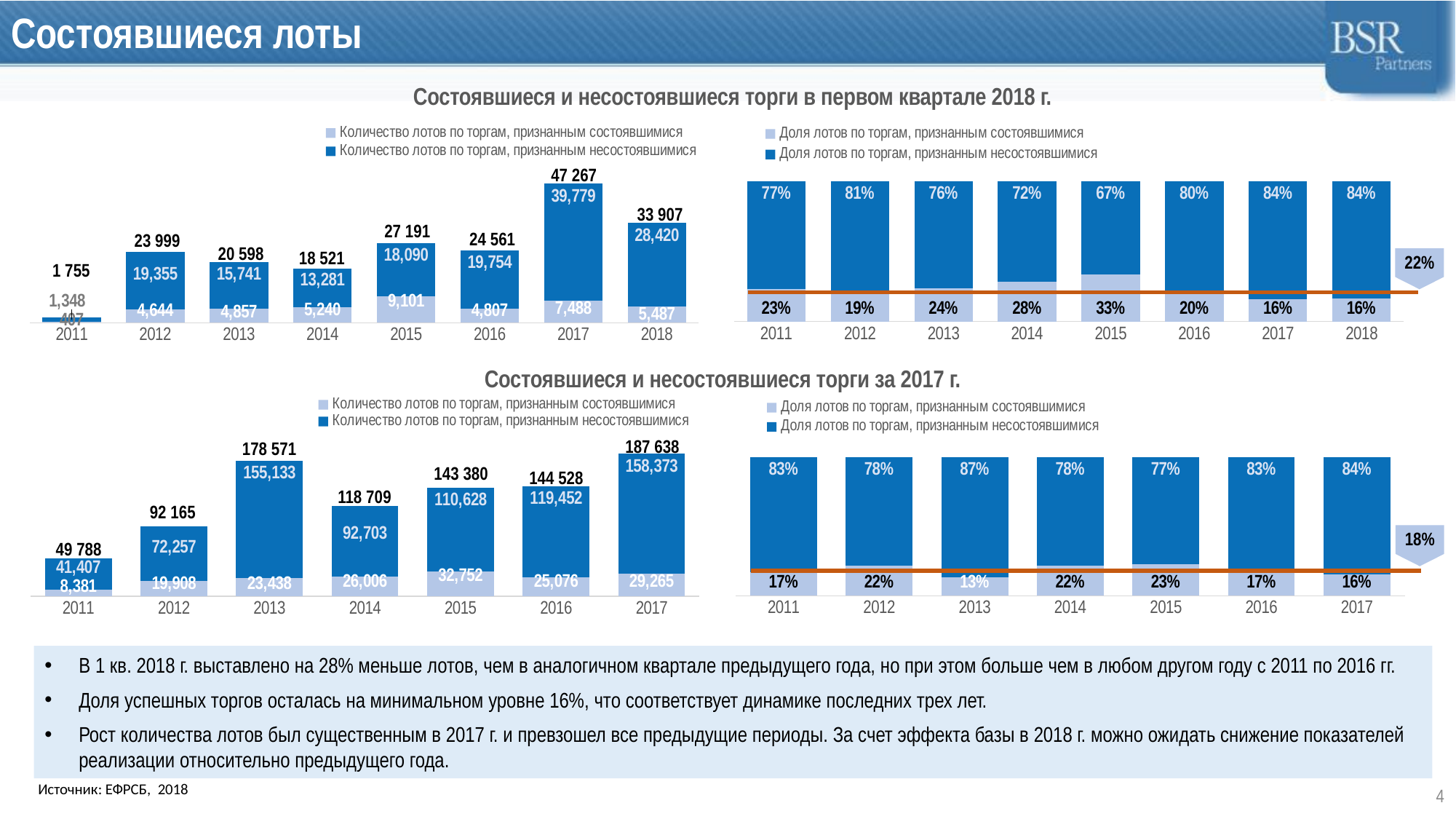

# Состоявшиеся лоты
Состоявшиеся и несостоявшиеся торги в первом квартале 2018 г.

### Chart

| Category | Доля лотов по торгам, признанным состоявшимися | Доля лотов по торгам, признанным несостоявшимися |
|---|---|---|
| 2011 | 0.2319088319088319 | 0.7680911680911681 |
| 2012 | 0.1935080628359515 | 0.8064919371640485 |
| 2013 | 0.23579959219341684 | 0.7642004078065832 |
| 2014 | 0.28292208844014904 | 0.717077911559851 |
| 2015 | 0.334706336655511 | 0.665293663344489 |
| 2016 | 0.19571678677578275 | 0.8042832132242173 |
| 2017 | 0.158419193094548 | 0.841580806905452 |
| 2018 | 0.16182499188958033 | 0.8381750081104197 |

### Chart

| Category | Количество лотов по торгам, признанным состоявшимися | Количество лотов по торгам, признанным несостоявшимися |
|---|---|---|
| 2011 | 407.0 | 1348.0 |
| 2012 | 4644.0 | 19355.0 |
| 2013 | 4857.0 | 15741.0 |
| 2014 | 5240.0 | 13281.0 |
| 2015 | 9101.0 | 18090.0 |
| 2016 | 4807.0 | 19754.0 |
| 2017 | 7488.0 | 39779.0 |
| 2018 | 5487.0 | 28420.0 |
47 267
33 907
27 191
24 561
23 999
20 598
18 521

22%
1 755

Состоявшиеся и несостоявшиеся торги за 2017 г.

### Chart

| Category | Доля лотов по торгам, признанным состоявшимися | Доля лотов по торгам, признанным несостоявшимися |
|---|---|---|
| 2011 | 0.168333735036555 | 0.831666264963445 |
| 2012 | 0.21600390603808386 | 0.7839960939619162 |
| 2013 | 0.13125311500747602 | 0.868746884992524 |
| 2014 | 0.2190735327565728 | 0.7809264672434272 |
| 2015 | 0.22842795368949645 | 0.7715720463105036 |
| 2016 | 0.1735027122772058 | 0.8264972877227942 |
| 2017 | 0.15596520960573018 | 0.8440347903942698 |

### Chart

| Category | Количество лотов по торгам, признанным состоявшимися | Количество лотов по торгам, признанным несостоявшимися |
|---|---|---|
| 2011 | 8381.0 | 41407.0 |
| 2012 | 19908.0 | 72257.0 |
| 2013 | 23438.0 | 155133.0 |
| 2014 | 26006.0 | 92703.0 |
| 2015 | 32752.0 | 110628.0 |
| 2016 | 25076.0 | 119452.0 |
| 2017 | 29265.0 | 158373.0 |
187 638
178 571
143 380
144 528
118 709
92 165

18%
49 788

В 1 кв. 2018 г. выставлено на 28% меньше лотов, чем в аналогичном квартале предыдущего года, но при этом больше чем в любом другом году с 2011 по 2016 гг.
Доля успешных торгов осталась на минимальном уровне 16%, что соответствует динамике последних трех лет.
Рост количества лотов был существенным в 2017 г. и превзошел все предыдущие периоды. За счет эффекта базы в 2018 г. можно ожидать снижение показателей реализации относительно предыдущего года.
Источник: ЕФРСБ,  2018
4